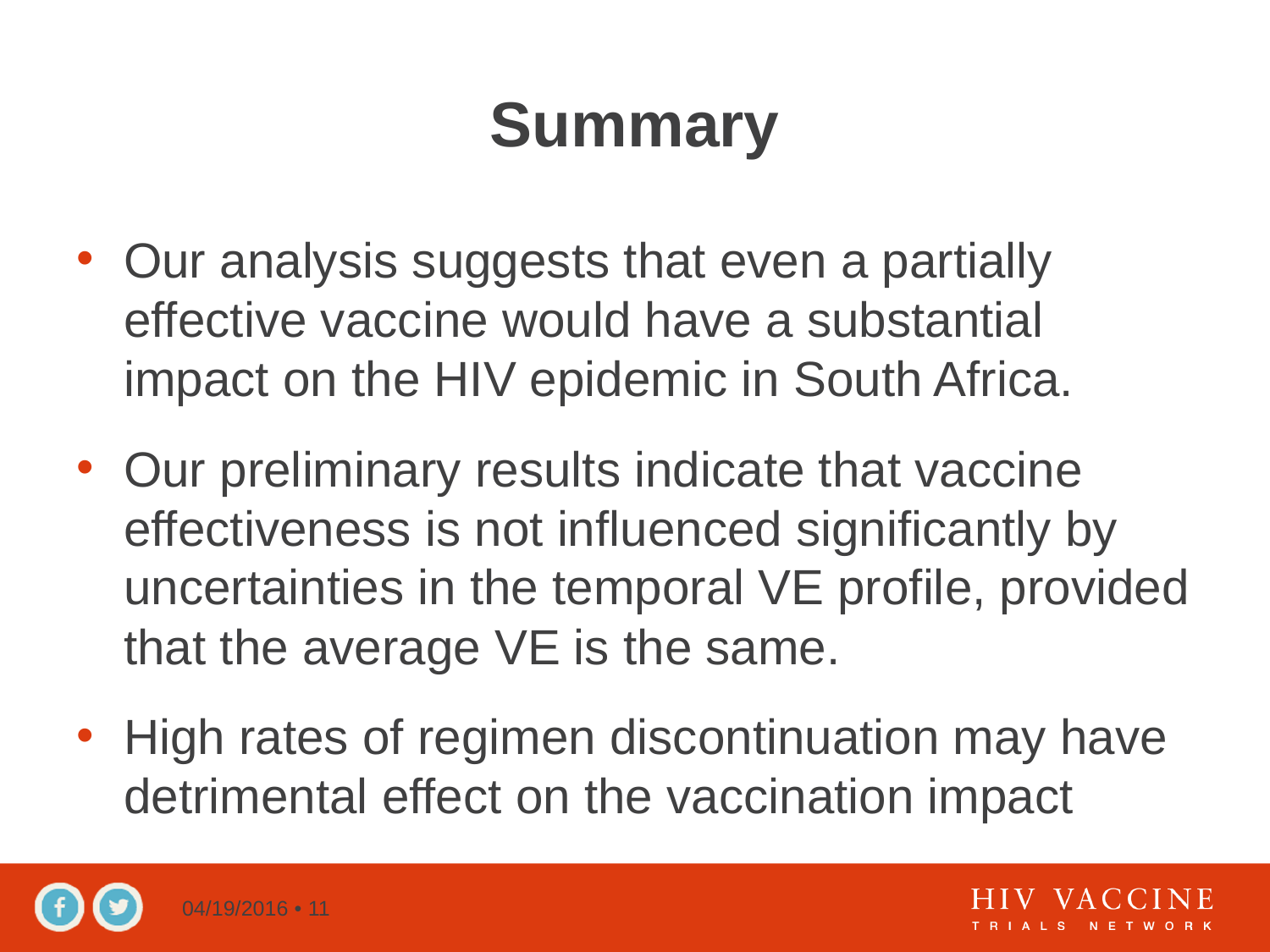

# Summary
Our analysis suggests that even a partially effective vaccine would have a substantial impact on the HIV epidemic in South Africa.
Our preliminary results indicate that vaccine effectiveness is not influenced significantly by uncertainties in the temporal VE profile, provided that the average VE is the same.
High rates of regimen discontinuation may have detrimental effect on the vaccination impact